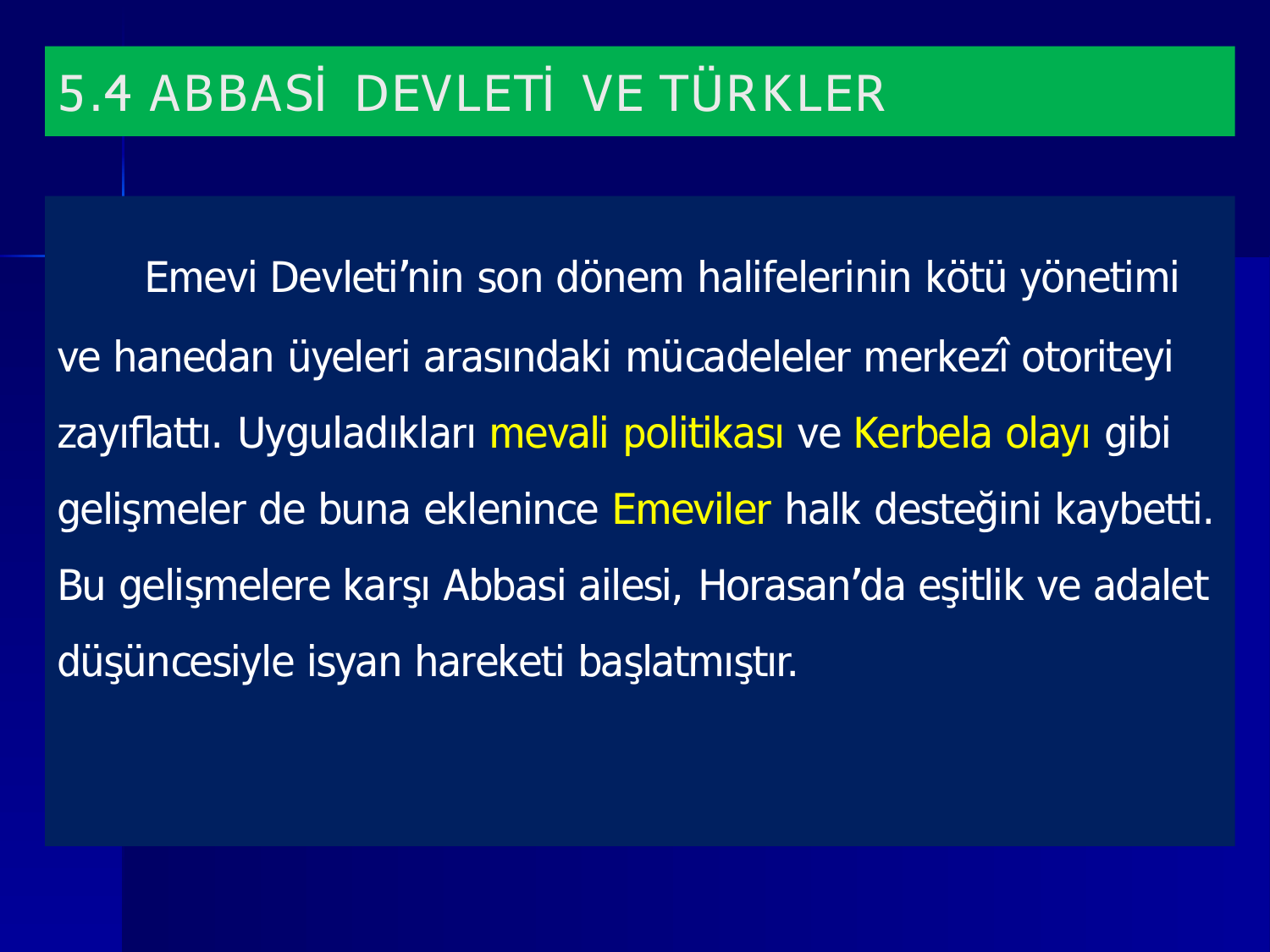

# 5.4 ABBASİ DEVLETİ VE TÜRKLER
     Emevi Devleti’nin son dönem halifelerinin kötü yönetimi ve hanedan üyeleri arasındaki mücadeleler merkezî otoriteyi zayıflattı. Uyguladıkları mevali politikası ve Kerbela olayı gibi gelişmeler de buna eklenince Emeviler halk desteğini kaybetti. Bu gelişmelere karşı Abbasi ailesi, Horasan’da eşitlik ve adalet düşüncesiyle isyan hareketi başlatmıştır.